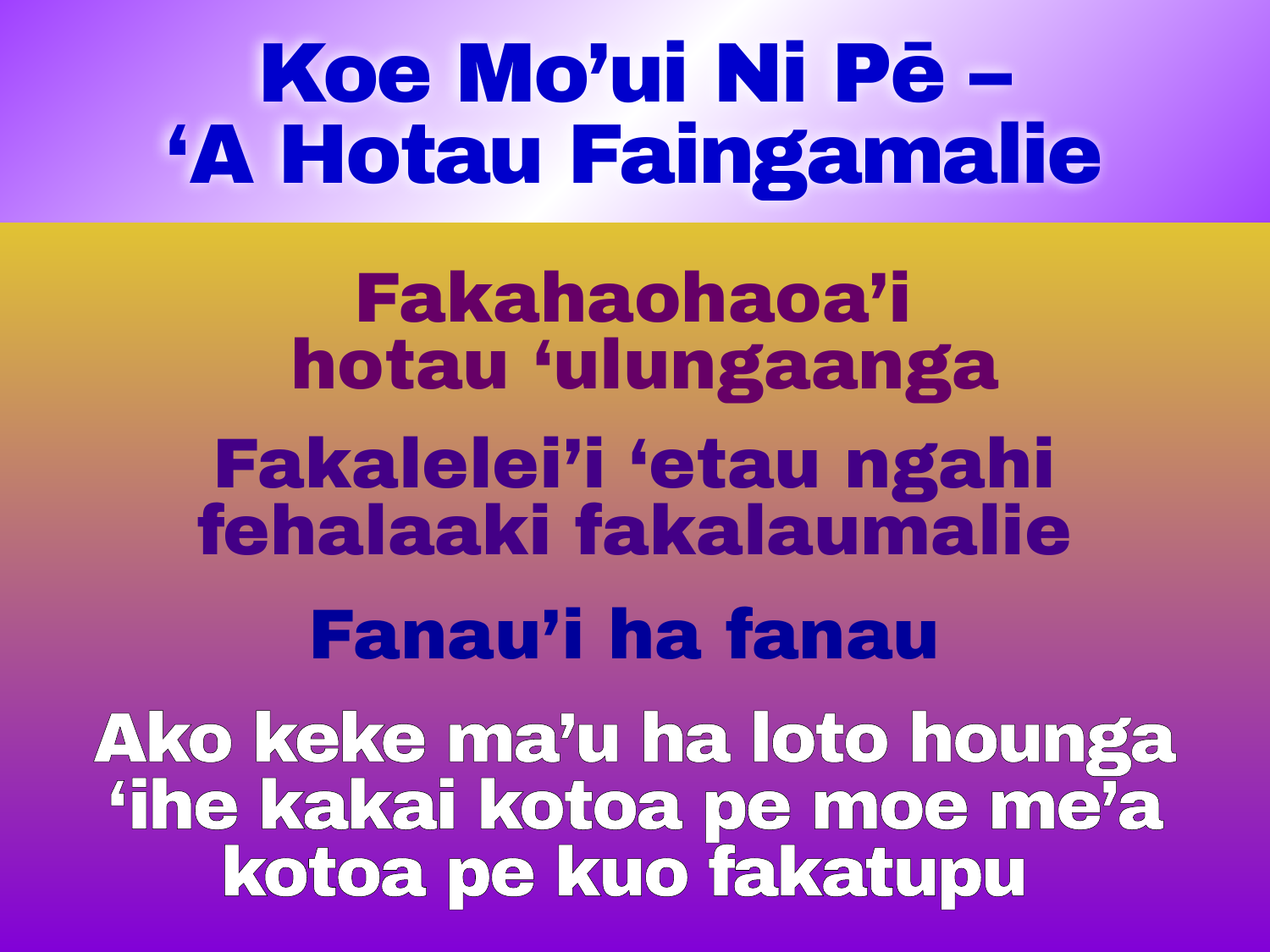

Koe Mo’ui Ni Pē –
‘A Hotau Faingamalie
Fakahaohaoa’i
 hotau ‘ulungaanga
Fakalelei’i ‘etau ngahi fehalaaki fakalaumalie
Fanau’i ha fanau
Ako keke ma’u ha loto hounga
‘ihe kakai kotoa pe moe me’a kotoa pe kuo fakatupu